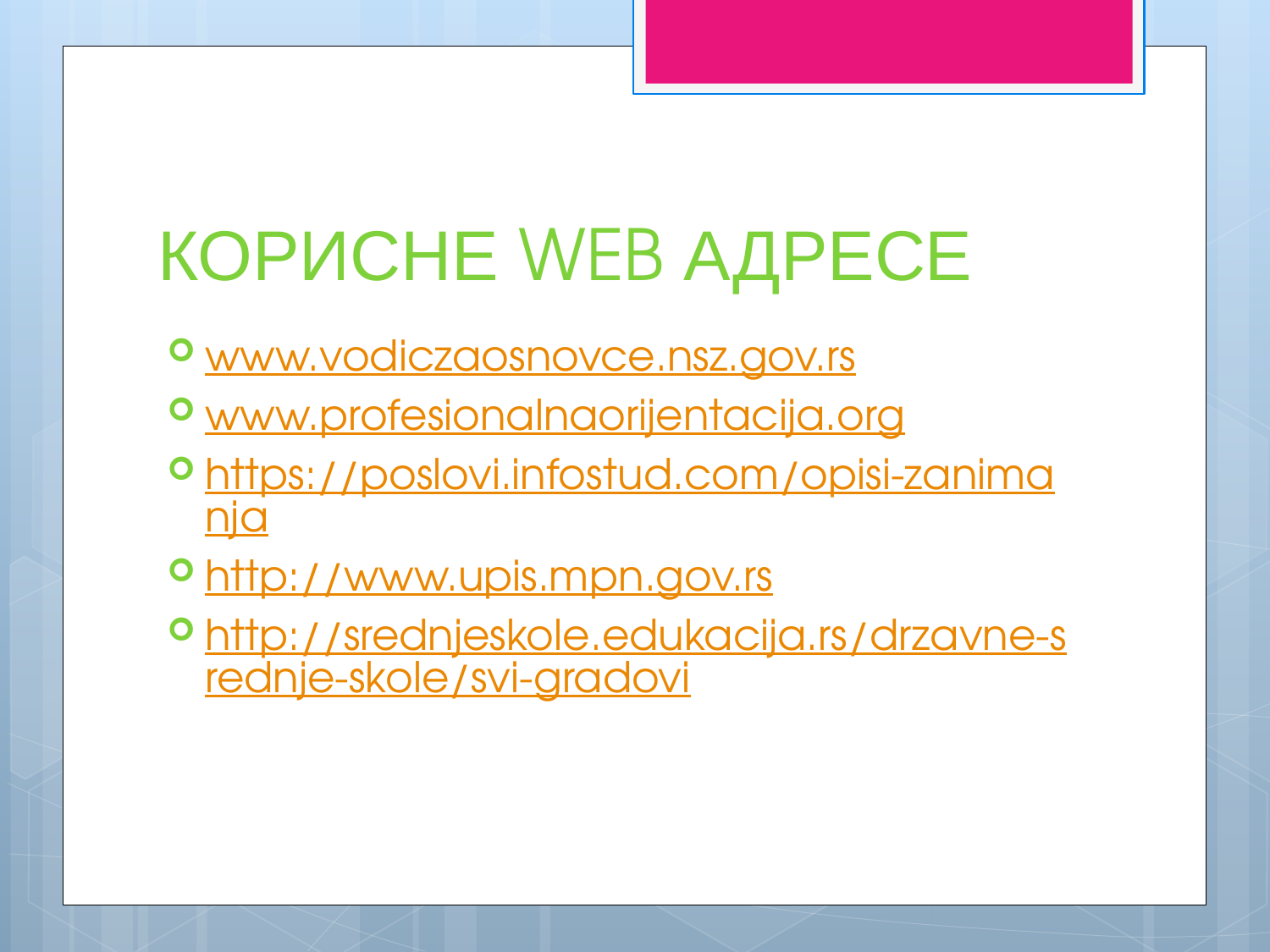

# КОРИСНЕ WEB АДРЕСЕ
www.vodiczaosnovce.nsz.gov.rs
www.profesionalnaorijentacija.org
https://poslovi.infostud.com/opisi-zanimanja
http://www.upis.mpn.gov.rs
http://srednjeskole.edukacija.rs/drzavne-srednje-skole/svi-gradovi